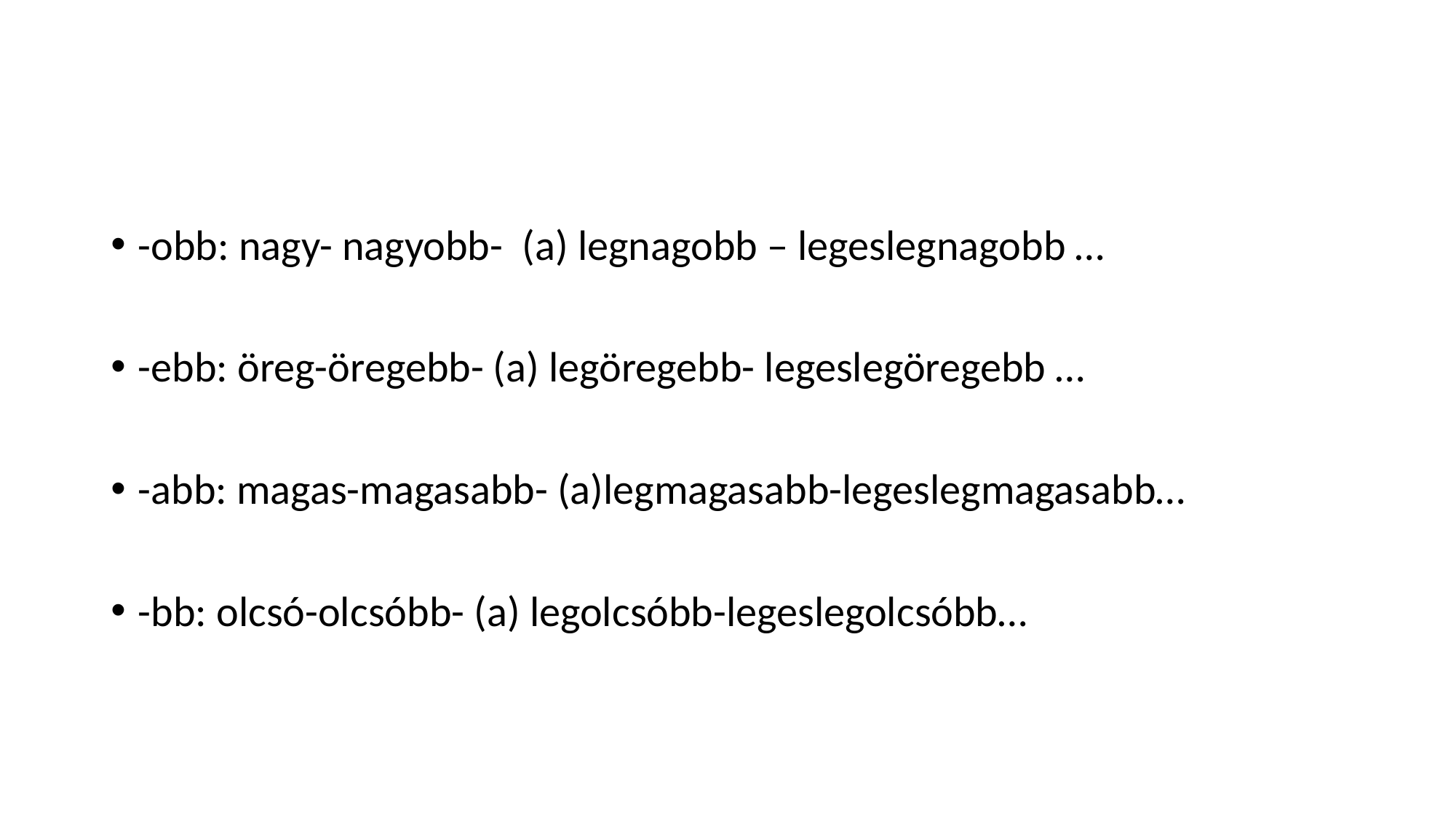

#
-obb: nagy- nagyobb-  (a) legnagobb – legeslegnagobb …

-ebb: öreg-öregebb- (a) legöregebb- legeslegöregebb …

-abb: magas-magasabb- (a)legmagasabb-legeslegmagasabb…

-bb: olcsó-olcsóbb- (a) legolcsóbb-legeslegolcsóbb…